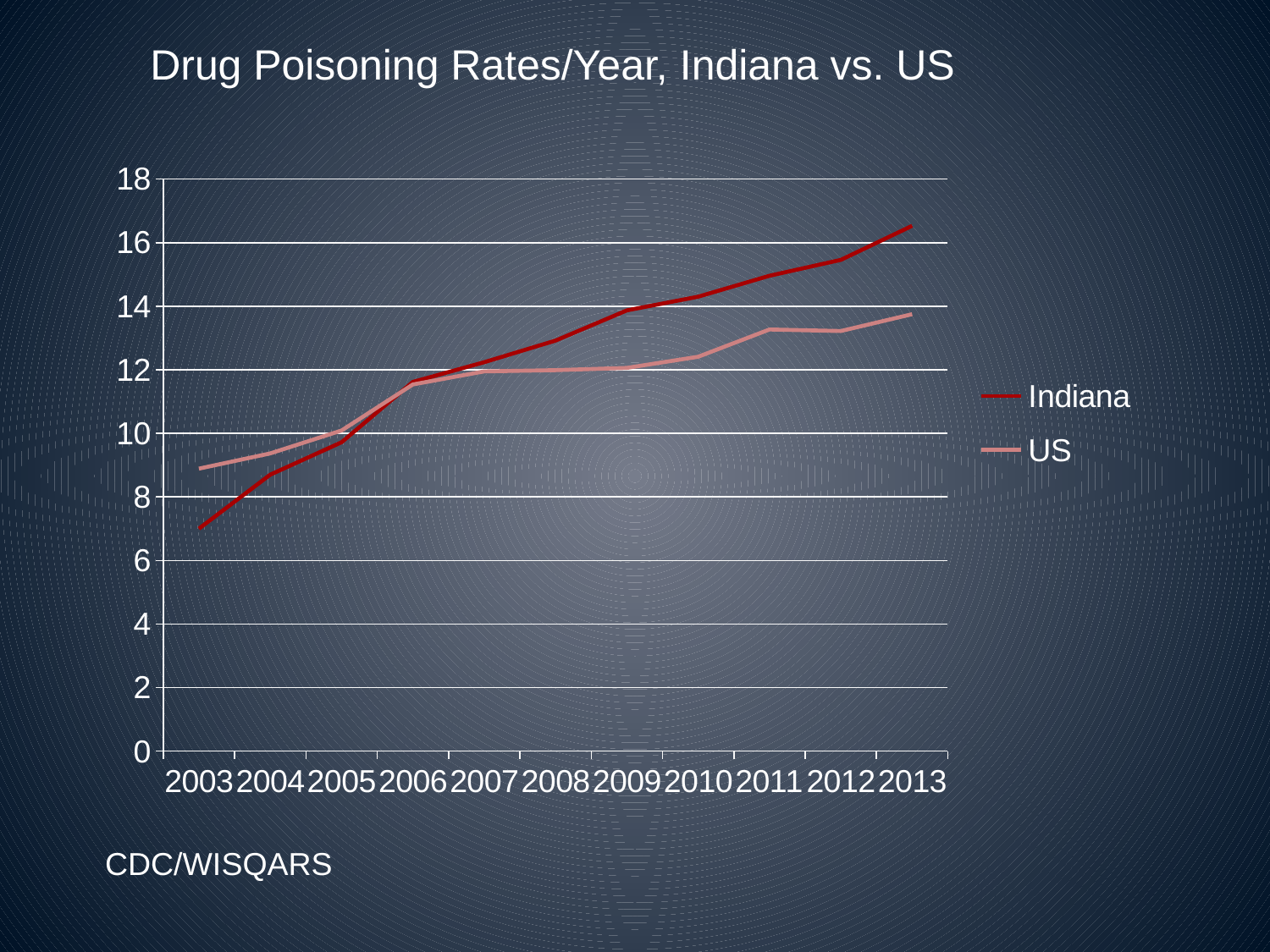

Drug Poisoning Rates/Year, Indiana vs. US

### Chart

| Category | Indiana | US |
|---|---|---|
| 2003 | 7.0 | 8.89 |
| 2004 | 8.7 | 9.37 |
| 2005 | 9.72 | 10.09 |
| 2006 | 11.62 | 11.54 |
| 2007 | 12.24 | 11.95 |
| 2008 | 12.92 | 11.99 |
| 2009 | 13.87 | 12.06 |
| 2010 | 14.3 | 12.41 |
| 2011 | 14.96 | 13.27 |
| 2012 | 15.46 | 13.22 |
| 2013 | 16.53 | 13.75 |
CDC/WISQARS